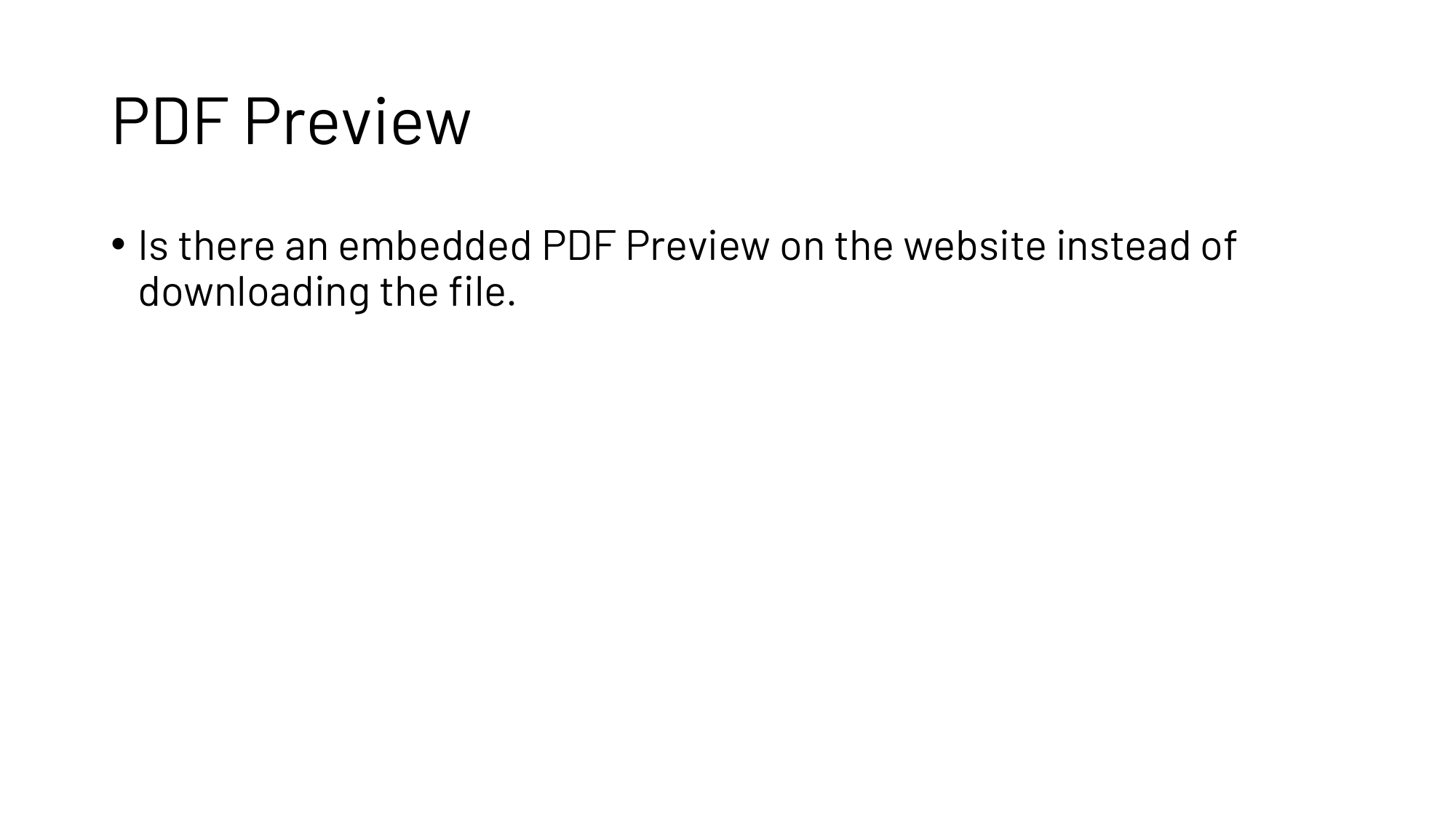

# PDF Preview
Is there an embedded PDF Preview on the website instead of downloading the file.